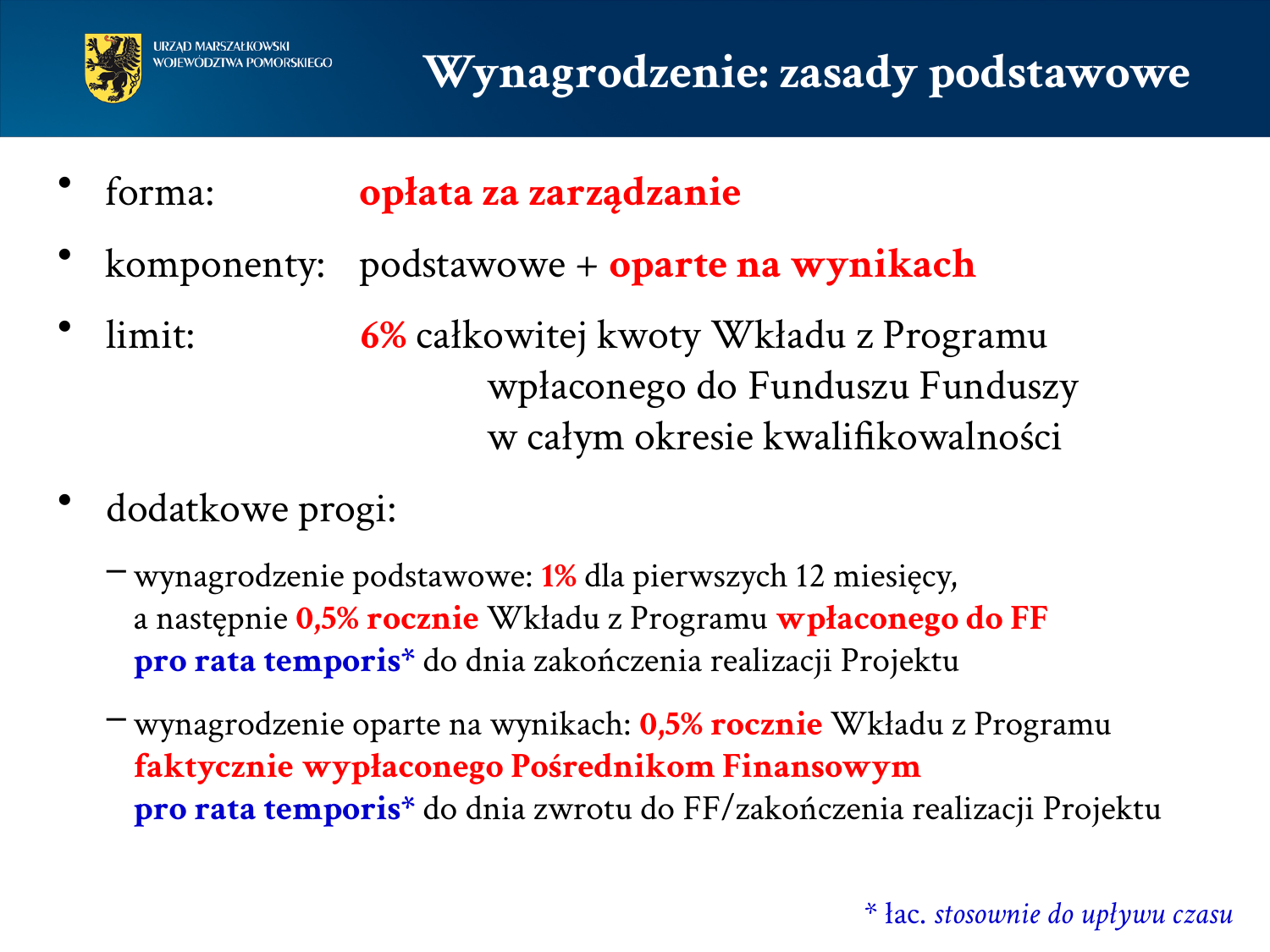

# Wynagrodzenie: zasady podstawowe
forma: 		opłata za zarządzanie
komponenty:  	podstawowe + oparte na wynikach
limit: 		6% całkowitej kwoty Wkładu z Programu
			wpłaconego do Funduszu Funduszy
			w całym okresie kwalifikowalności
dodatkowe progi:
wynagrodzenie podstawowe: 1% dla pierwszych 12 miesięcy,
a następnie 0,5% rocznie Wkładu z Programu wpłaconego do FF
pro rata temporis* do dnia zakończenia realizacji Projektu
wynagrodzenie oparte na wynikach: 0,5% rocznie Wkładu z Programu faktycznie wypłaconego Pośrednikom Finansowym
pro rata temporis* do dnia zwrotu do FF/zakończenia realizacji Projektu
* łac. stosownie do upływu czasu